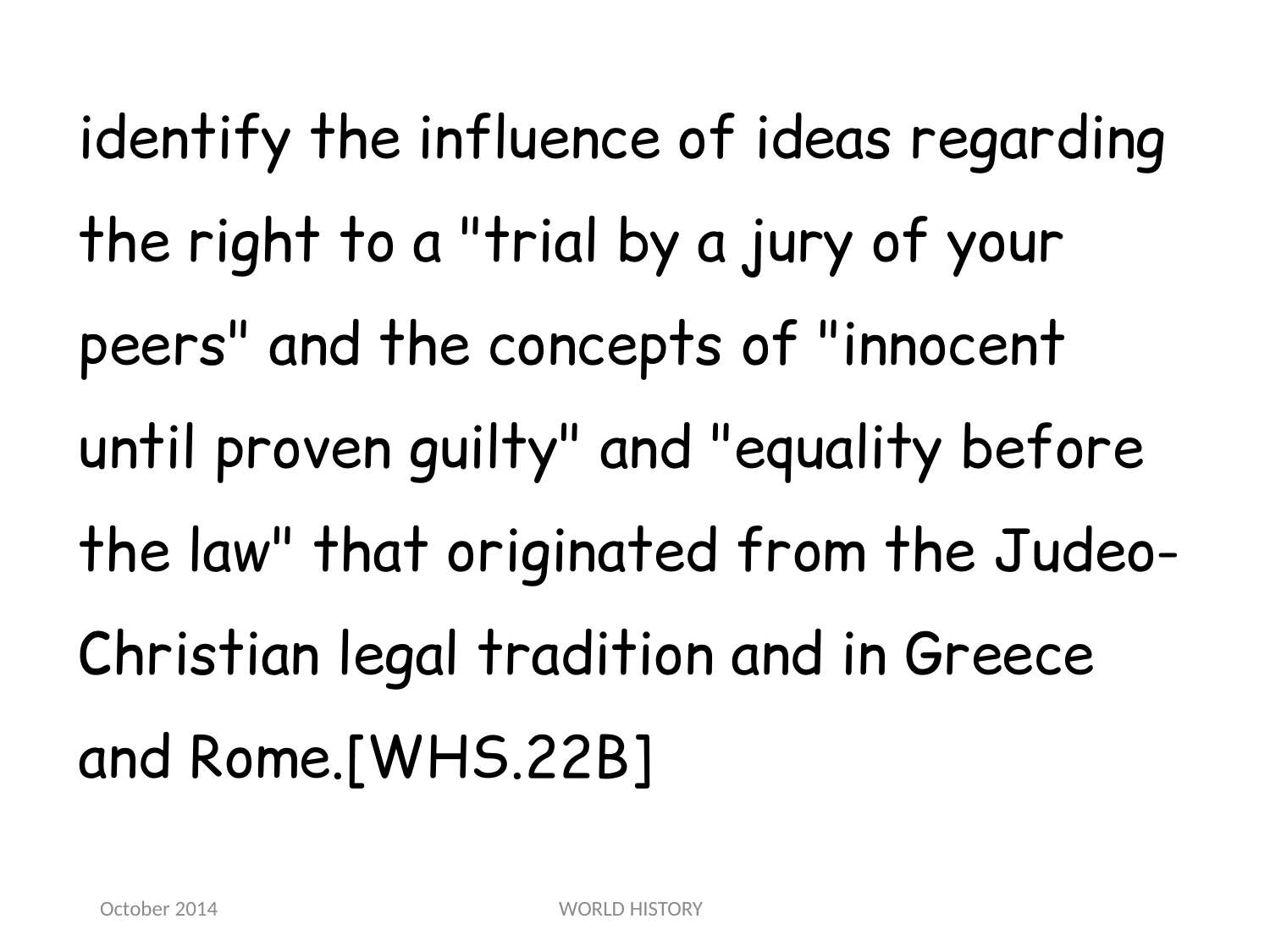

identify the influence of ideas regarding the right to a "trial by a jury of your peers" and the concepts of "innocent until proven guilty" and "equality before the law" that originated from the Judeo-Christian legal tradition and in Greece and Rome.[WHS.22B]
October 2014
WORLD HISTORY